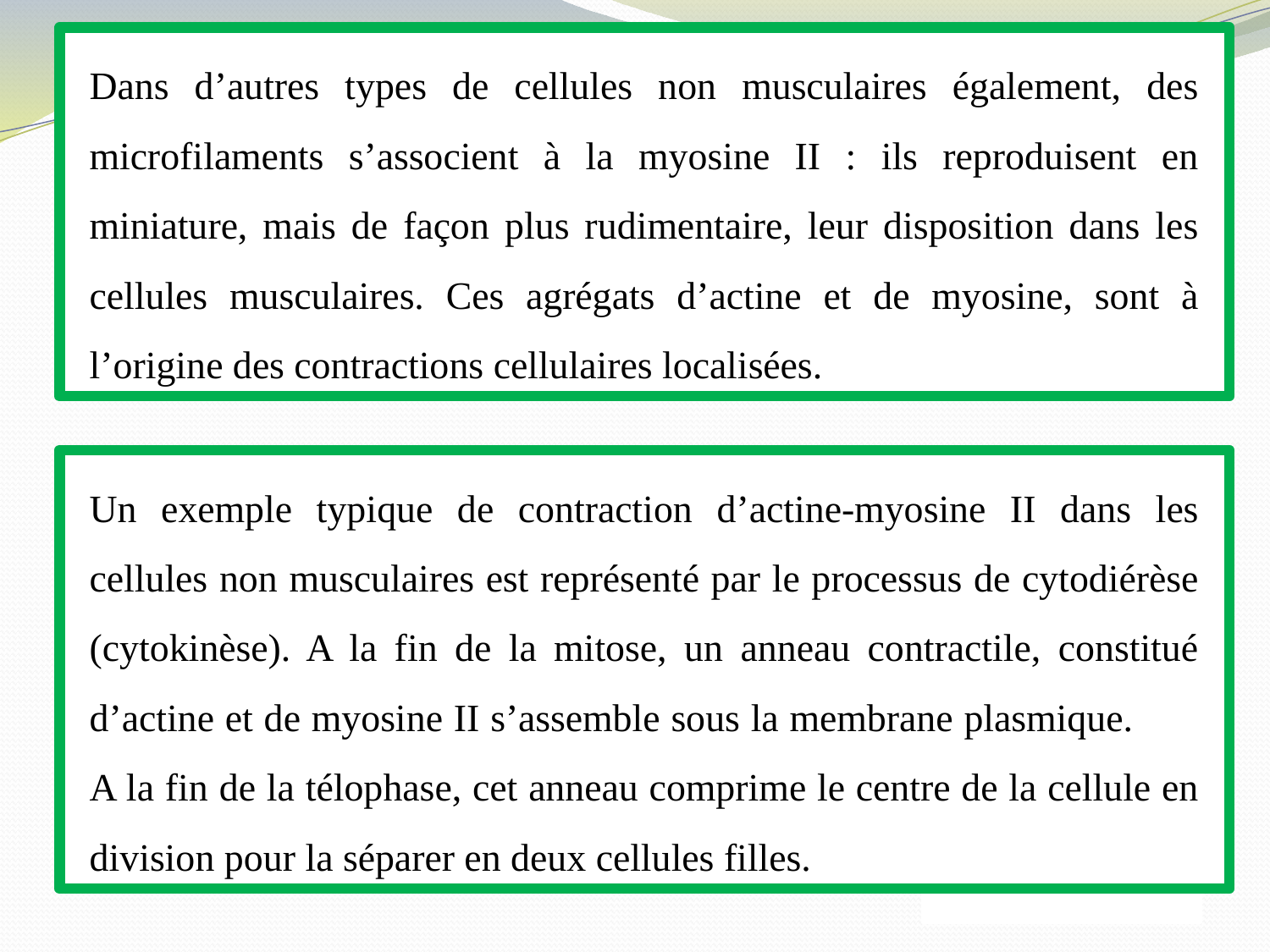

Dans d’autres types de cellules non musculaires également, des microfilaments s’associent à la myosine II : ils reproduisent en miniature, mais de façon plus rudimentaire, leur disposition dans les cellules musculaires. Ces agrégats d’actine et de myosine, sont à l’origine des contractions cellulaires localisées.
Un exemple typique de contraction d’actine-myosine II dans les cellules non musculaires est représenté par le processus de cytodiérèse (cytokinèse). A la fin de la mitose, un anneau contractile, constitué d’actine et de myosine II s’assemble sous la membrane plasmique.       A la fin de la télophase, cet anneau comprime le centre de la cellule en division pour la séparer en deux cellules filles.